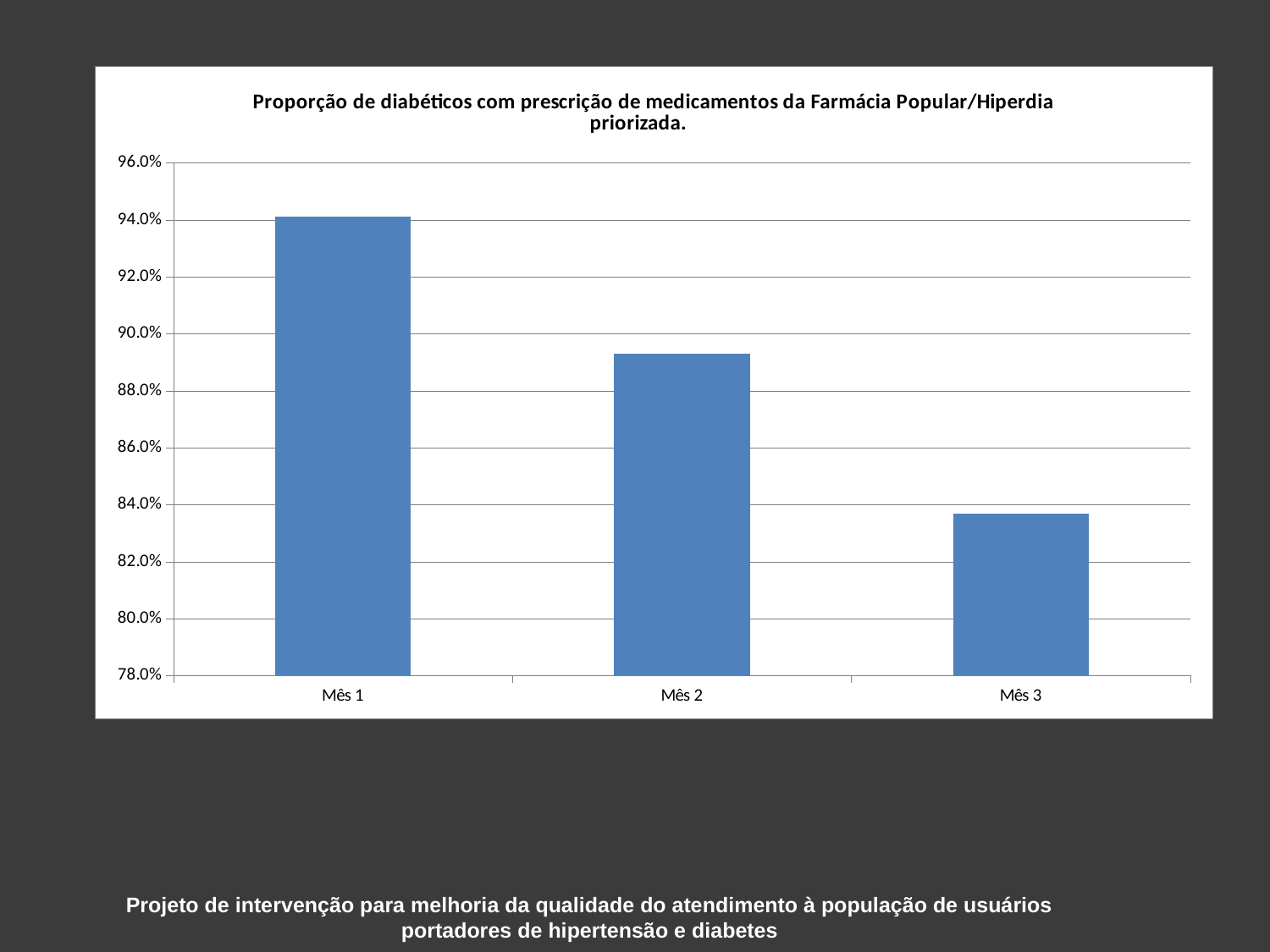

### Chart:

| Category | Proporção de diabéticos com prescrição de medicamentos da Farmácia Popular/Hiperdia priorizada.       |
|---|---|
| Mês 1 | 0.9411764705882354 |
| Mês 2 | 0.8928571428571428 |
| Mês 3 | 0.8367346938775512 |
Projeto de intervenção para melhoria da qualidade do atendimento à população de usuários portadores de hipertensão e diabetes